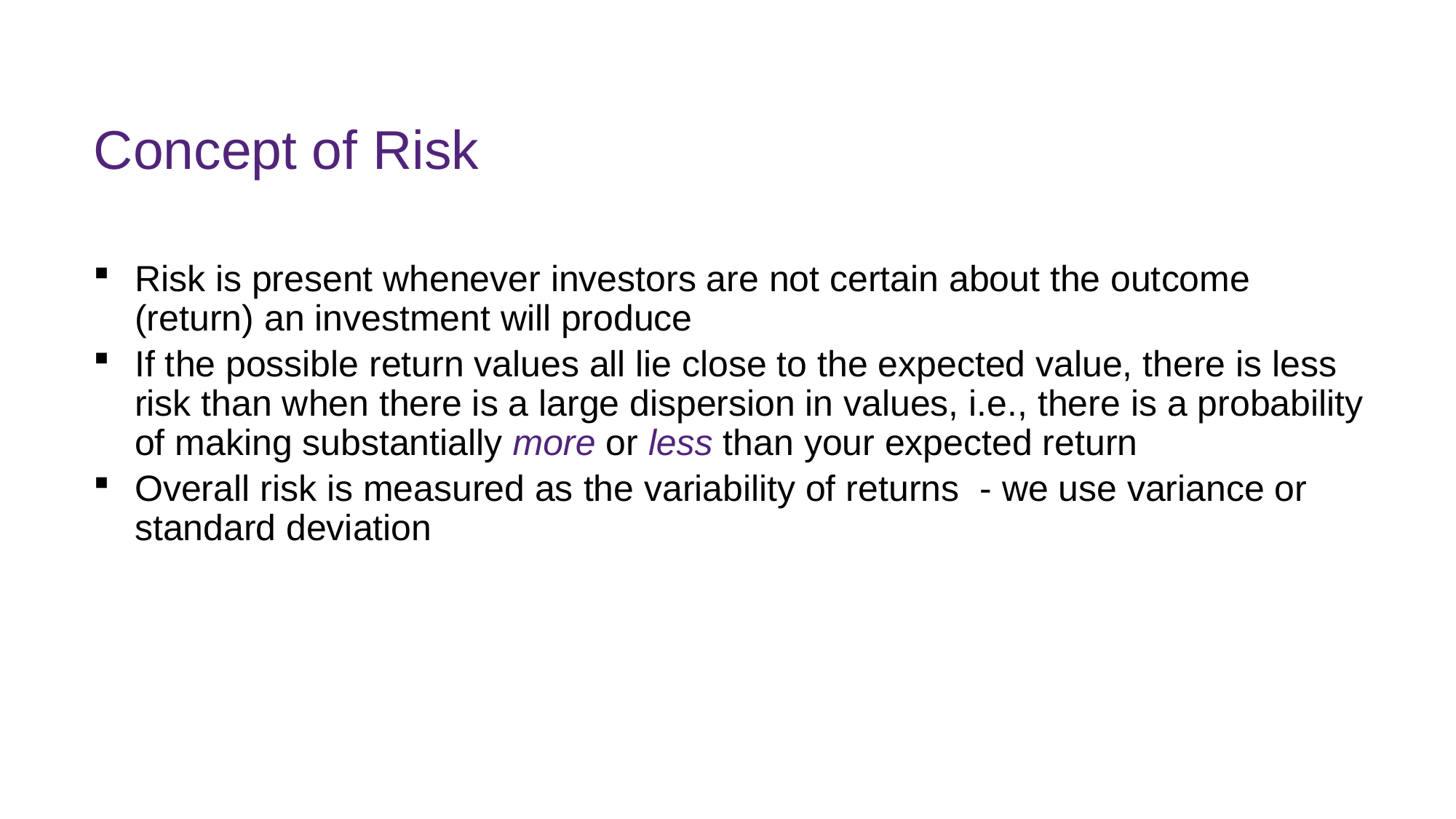

# Concept of Risk
Risk is present whenever investors are not certain about the outcome (return) an investment will produce
If the possible return values all lie close to the expected value, there is less risk than when there is a large dispersion in values, i.e., there is a probability of making substantially more or less than your expected return
Overall risk is measured as the variability of returns  - we use variance or standard deviation
14